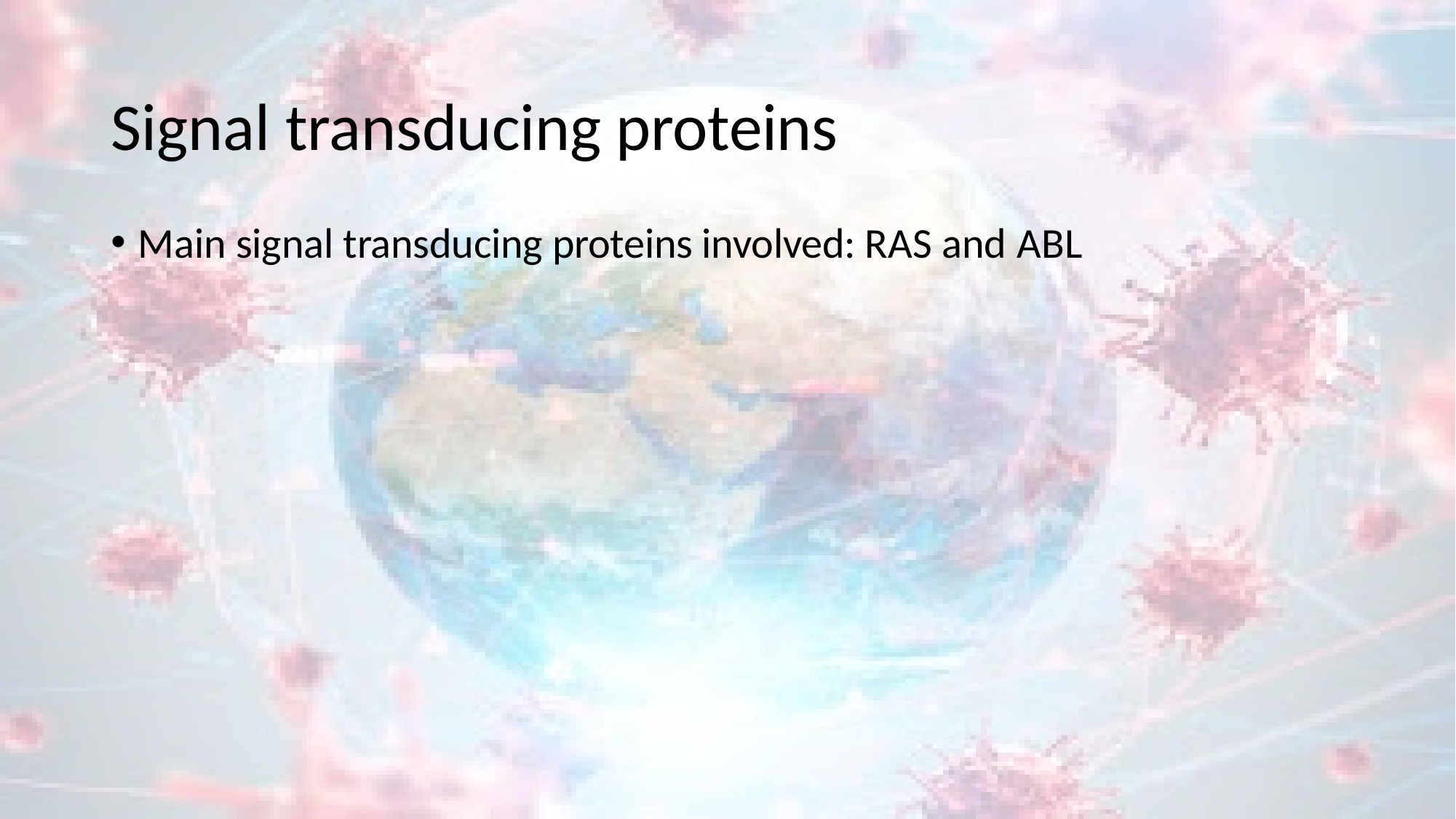

# Signal transducing proteins
Main signal transducing proteins involved: RAS and ABL